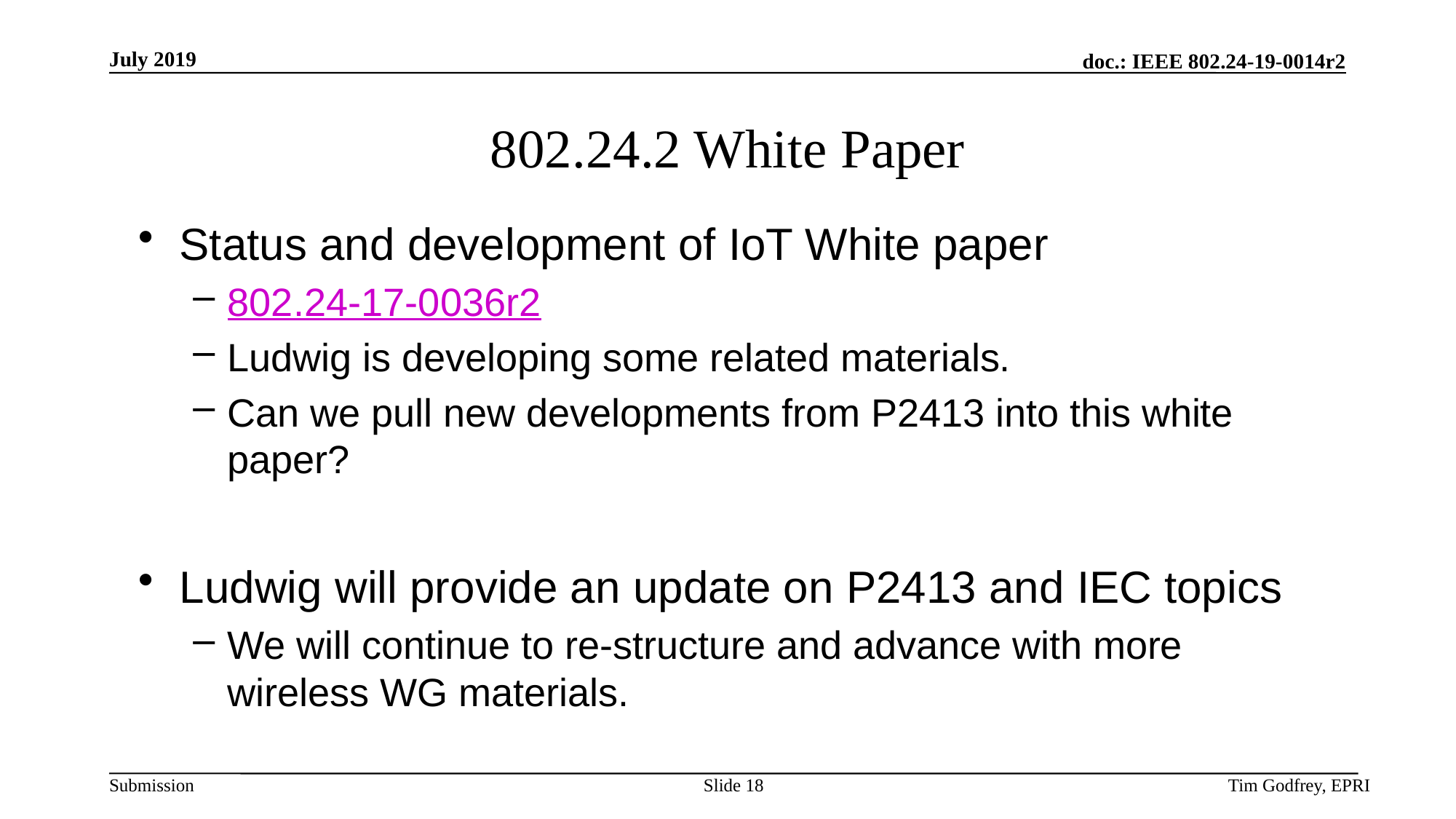

# 802.24.2 White Paper
Status and development of IoT White paper
802.24-17-0036r2
Ludwig is developing some related materials.
Can we pull new developments from P2413 into this white paper?

Ludwig will provide an update on P2413 and IEC topics
We will continue to re-structure and advance with more wireless WG materials.

Slide 18
Tim Godfrey, EPRI